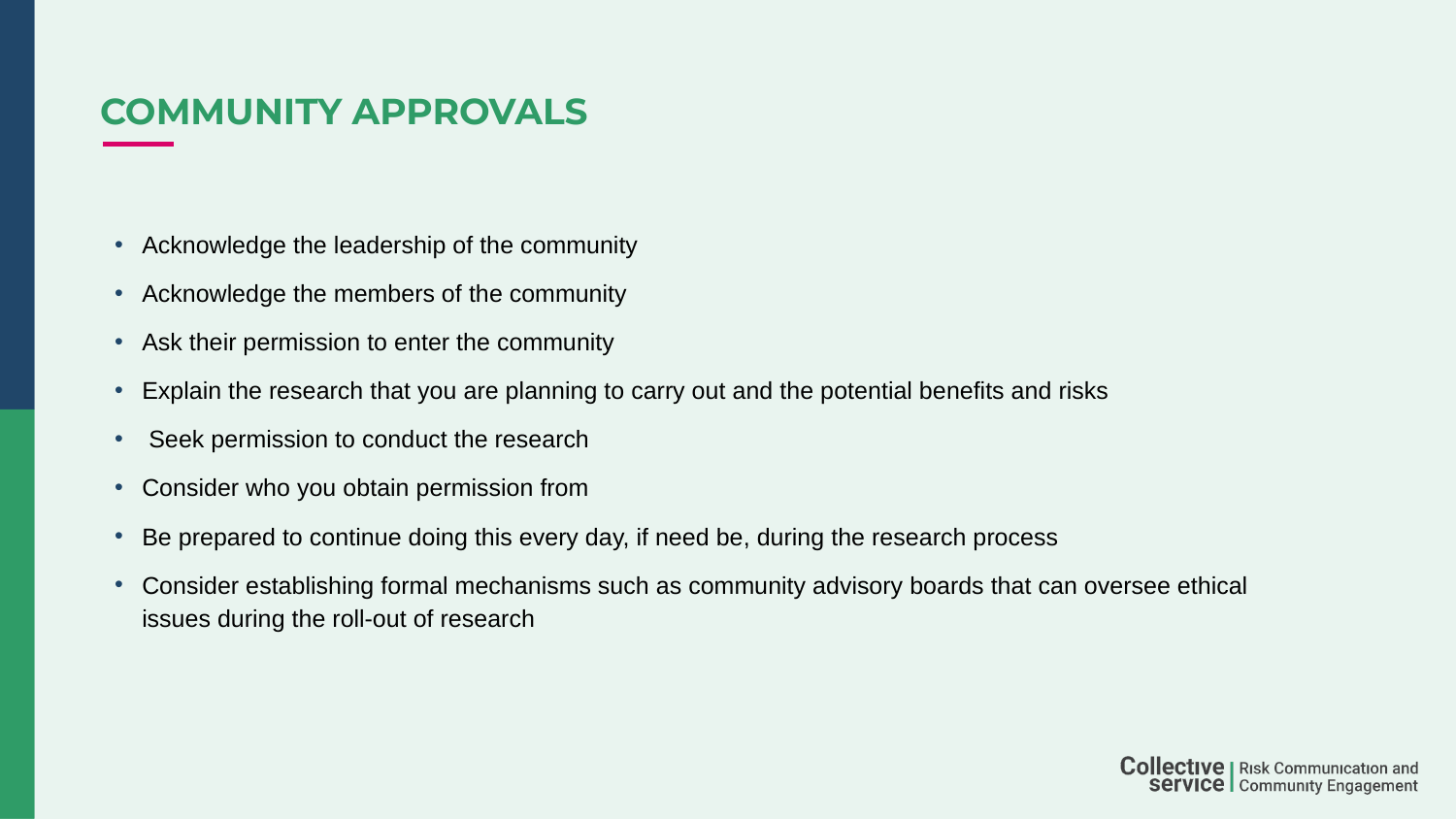

# Community approvals
Acknowledge the leadership of the community
Acknowledge the members of the community
Ask their permission to enter the community
Explain the research that you are planning to carry out and the potential benefits and risks
 Seek permission to conduct the research
Consider who you obtain permission from
Be prepared to continue doing this every day, if need be, during the research process
Consider establishing formal mechanisms such as community advisory boards that can oversee ethical issues during the roll-out of research